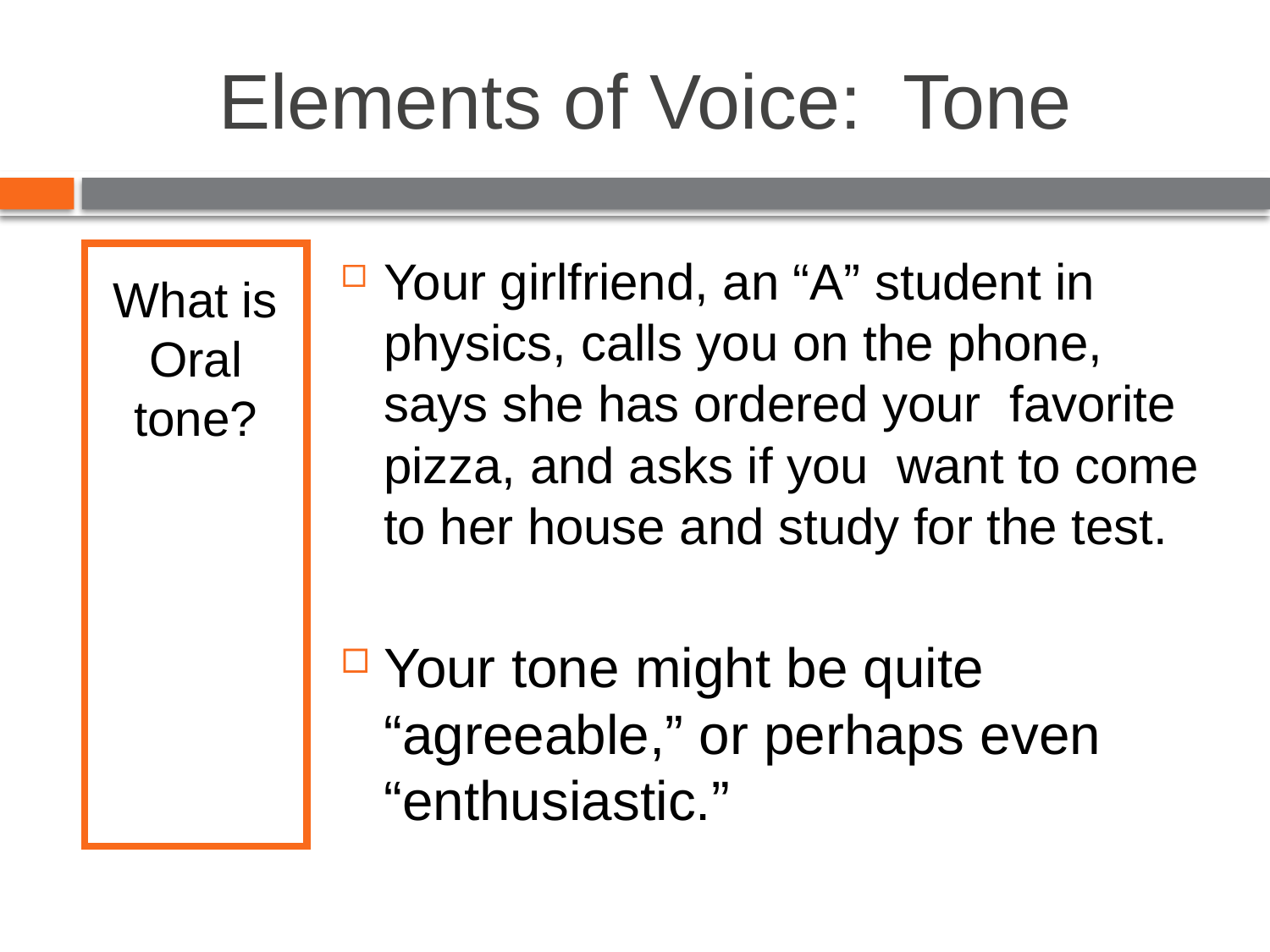

# Elements of Voice:  Tone
What is Oral tone?
Your girlfriend, an “A” student in physics, calls you on the phone, says she has ordered your  favorite pizza, and asks if you  want to come to her house and study for the test.

Your tone might be quite “agreeable,” or perhaps even “enthusiastic.”